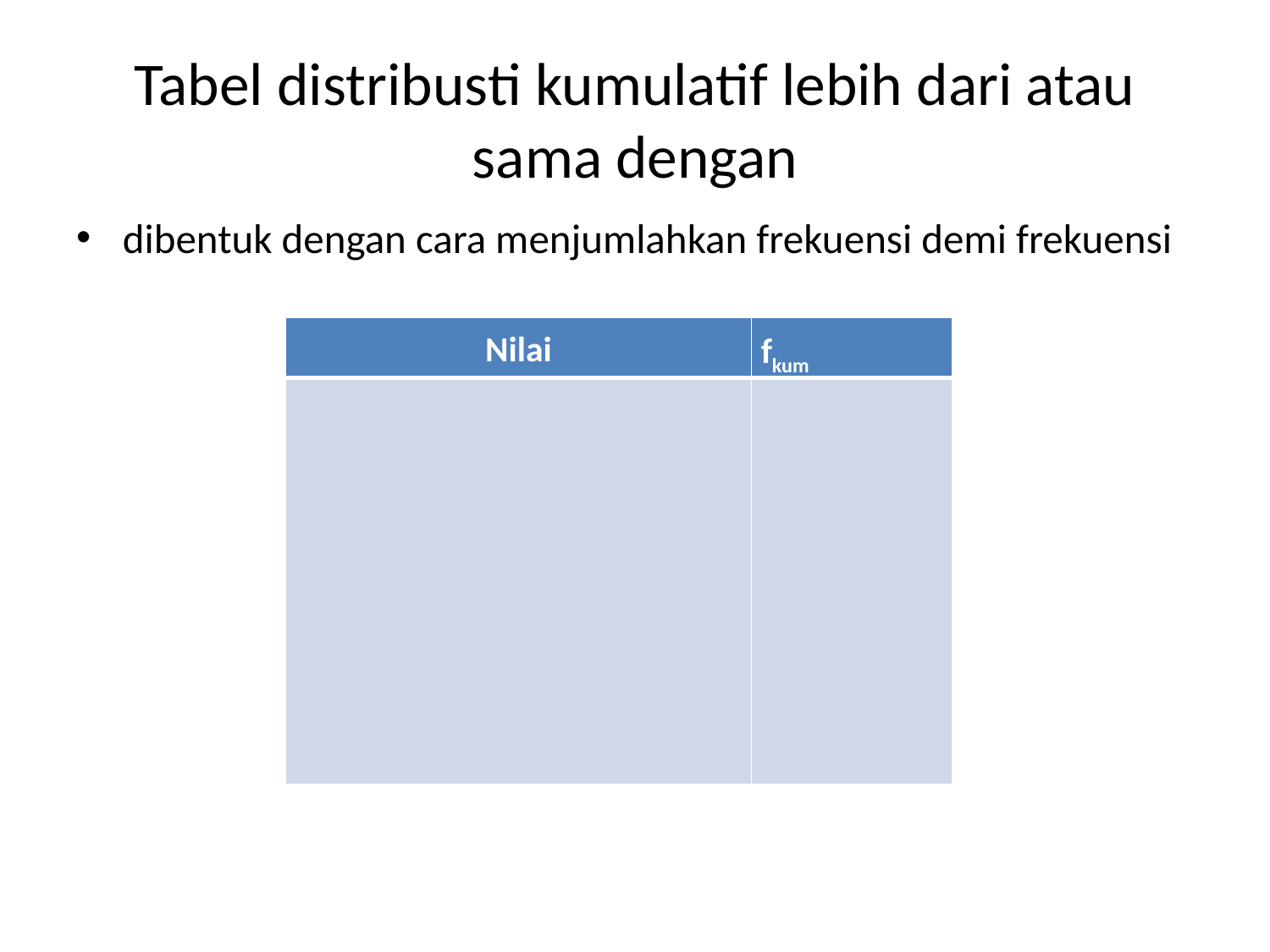

# Tabel distribusti kumulatif lebih dari atau sama dengan
dibentuk dengan cara menjumlahkan frekuensi demi frekuensi
| Nilai | fkum |
| --- | --- |
|  |  |